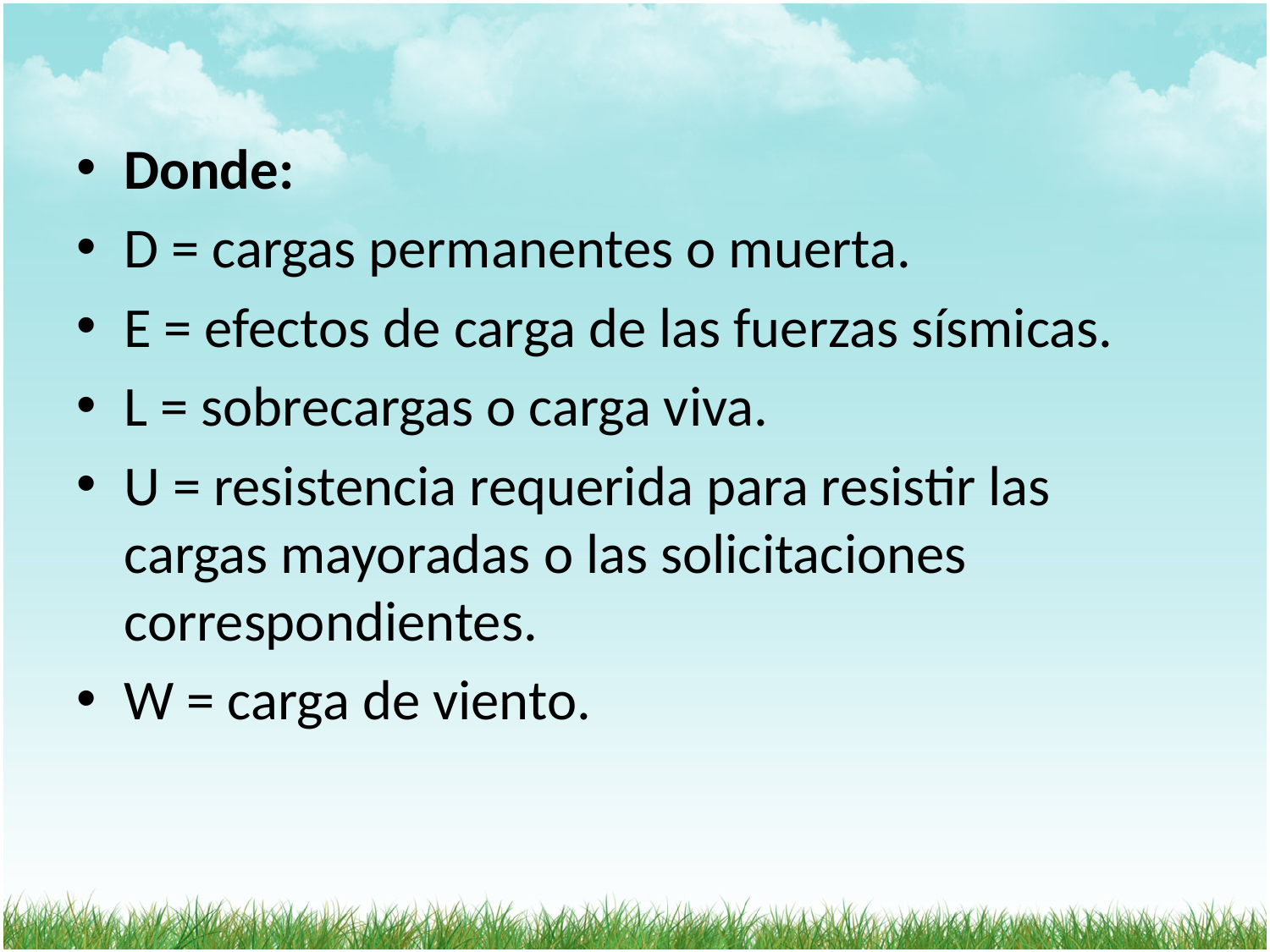

Donde:
D = cargas permanentes o muerta.
E = efectos de carga de las fuerzas sísmicas.
L = sobrecargas o carga viva.
U = resistencia requerida para resistir las cargas mayoradas o las solicitaciones correspondientes.
W = carga de viento.